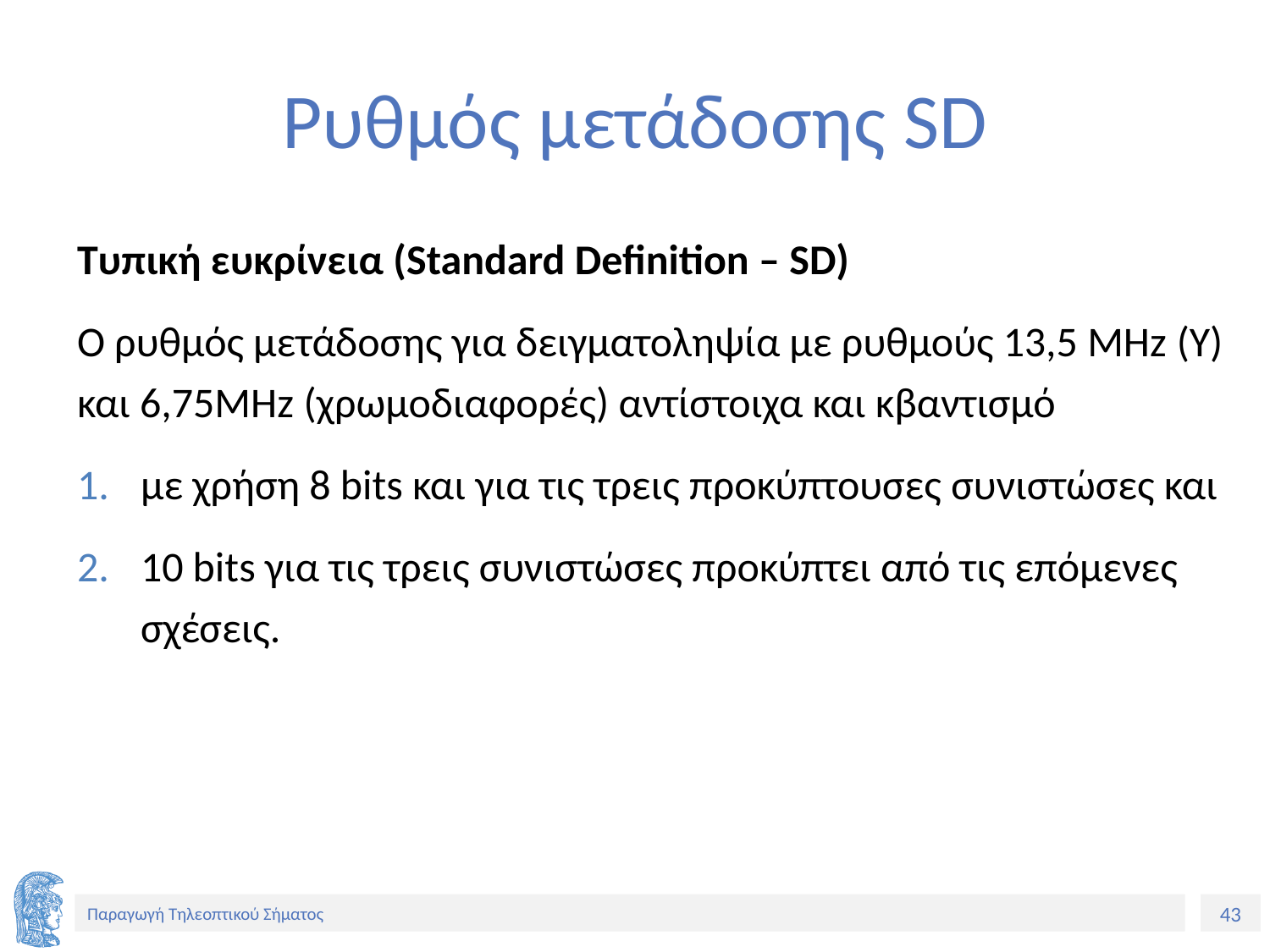

# Ρυθμός μετάδοσης SD
Τυπική ευκρίνεια (Standard Definition – SD)
Ο ρυθμός μετάδοσης για δειγματοληψία με ρυθμούς 13,5 MHz (Y) και 6,75MHz (χρωμοδιαφορές) αντίστοιχα και κβαντισμό
με χρήση 8 bits και για τις τρεις προκύπτουσες συνιστώσες και
10 bits για τις τρεις συνιστώσες προκύπτει από τις επόμενες σχέσεις.